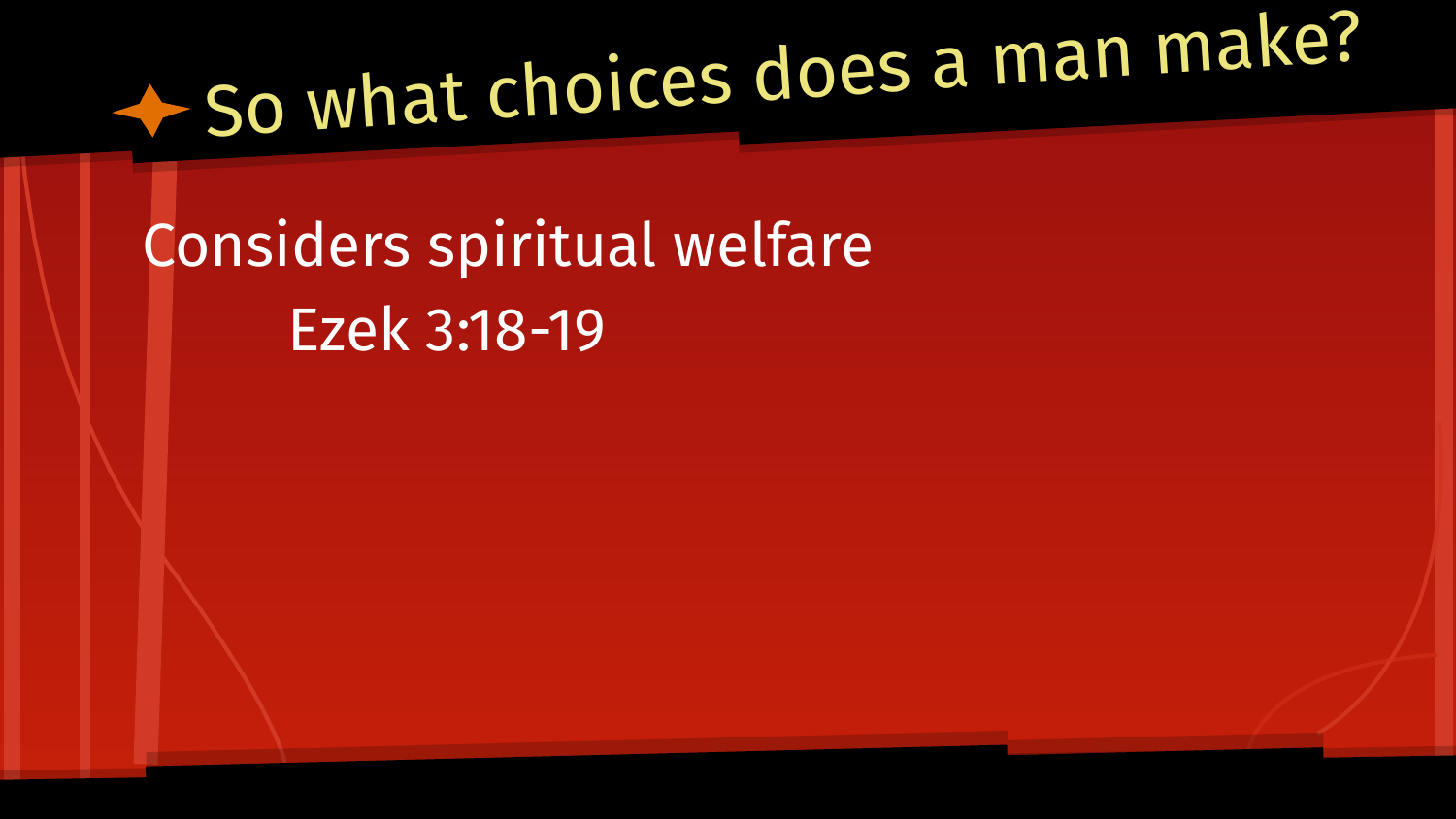

# So what choices does a man make?
Considers spiritual welfare
	Ezek 3:18-19